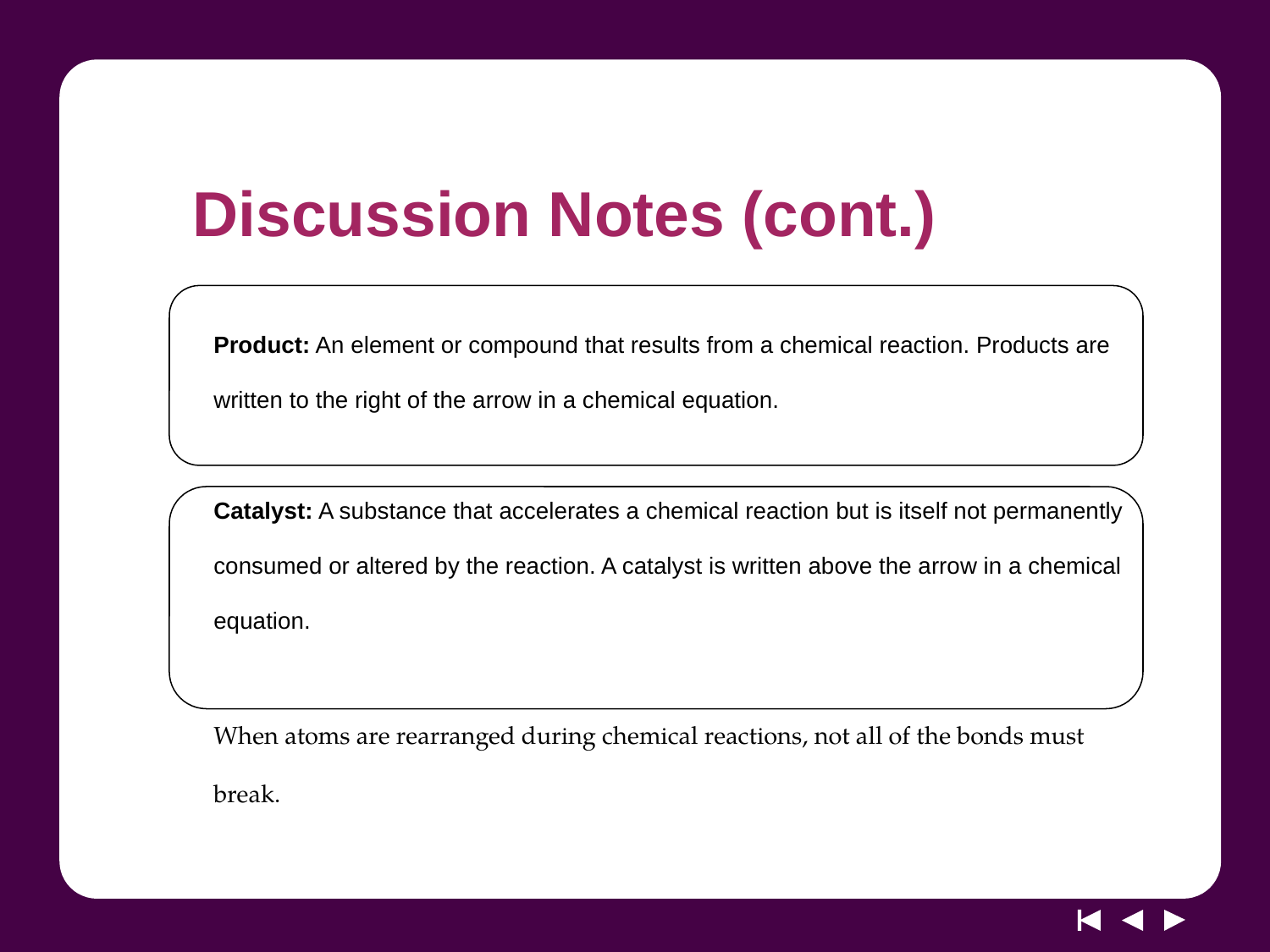

# Discussion Notes (cont.)

Product: An element or compound that results from a chemical reaction. Products are written to the right of the arrow in a chemical equation.

Catalyst: A substance that accelerates a chemical reaction but is itself not permanently consumed or altered by the reaction. A catalyst is written above the arrow in a chemical equation.

When atoms are rearranged during chemical reactions, not all of the bonds must break.